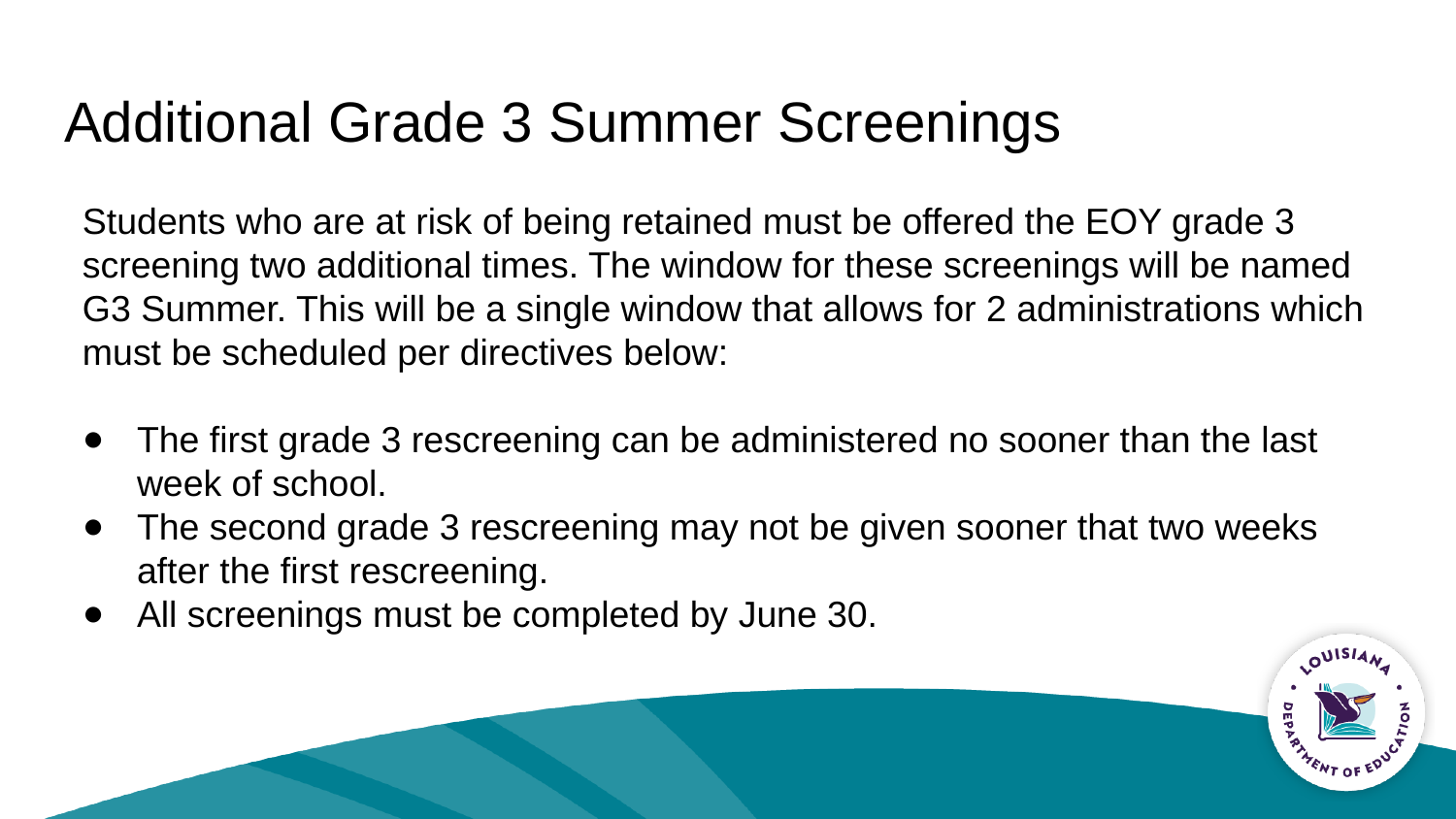

# Additional Grade 3 Summer Screenings
Students who are at risk of being retained must be offered the EOY grade 3 screening two additional times. The window for these screenings will be named G3 Summer. This will be a single window that allows for 2 administrations which must be scheduled per directives below:

The first grade 3 rescreening can be administered no sooner than the last week of school.
The second grade 3 rescreening may not be given sooner that two weeks after the first rescreening.
All screenings must be completed by June 30.